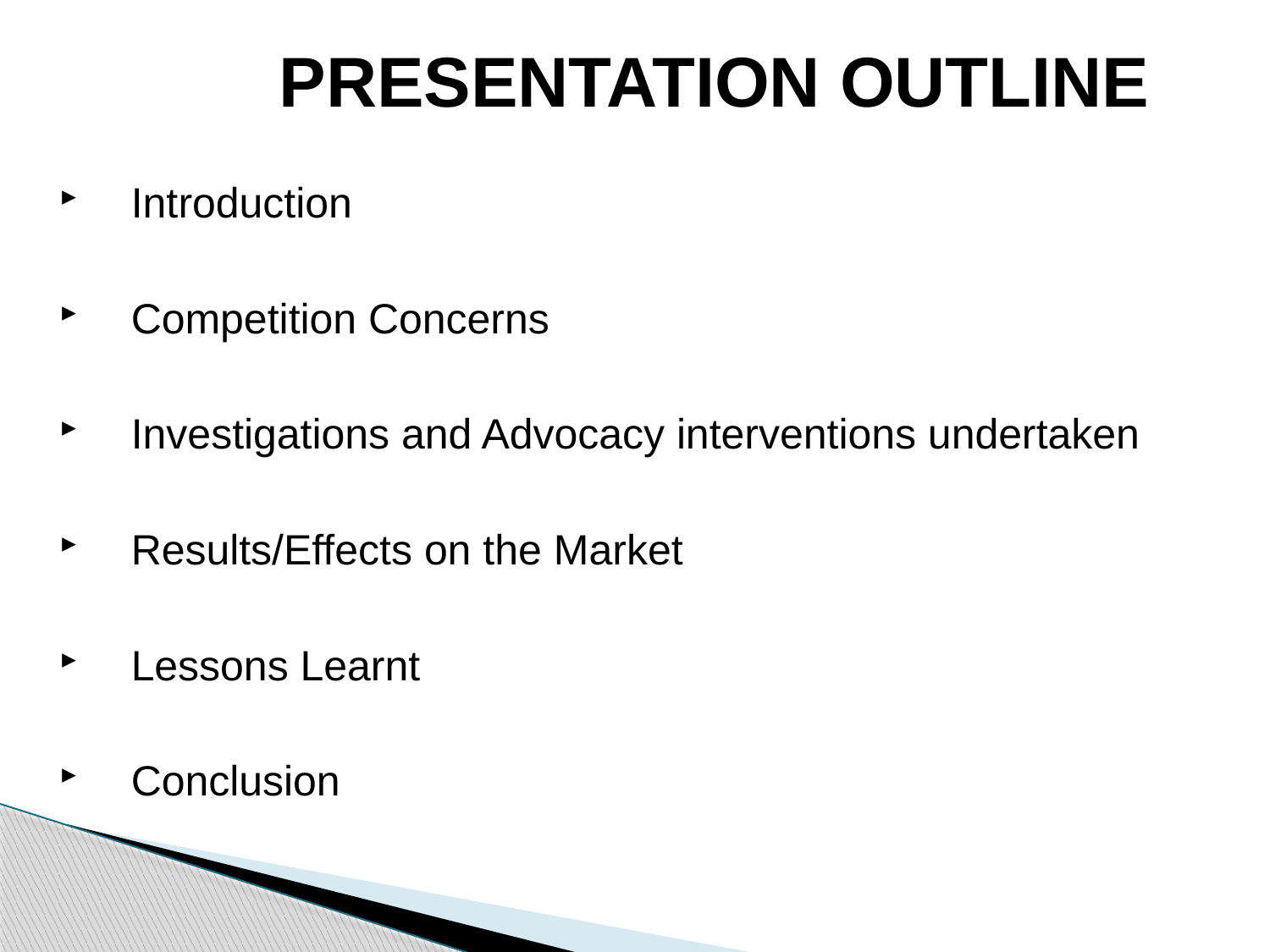

# PRESENTATION OUTLINE
Introduction

Competition Concerns

Investigations and Advocacy interventions undertaken

Results/Effects on the Market

Lessons Learnt

Conclusion